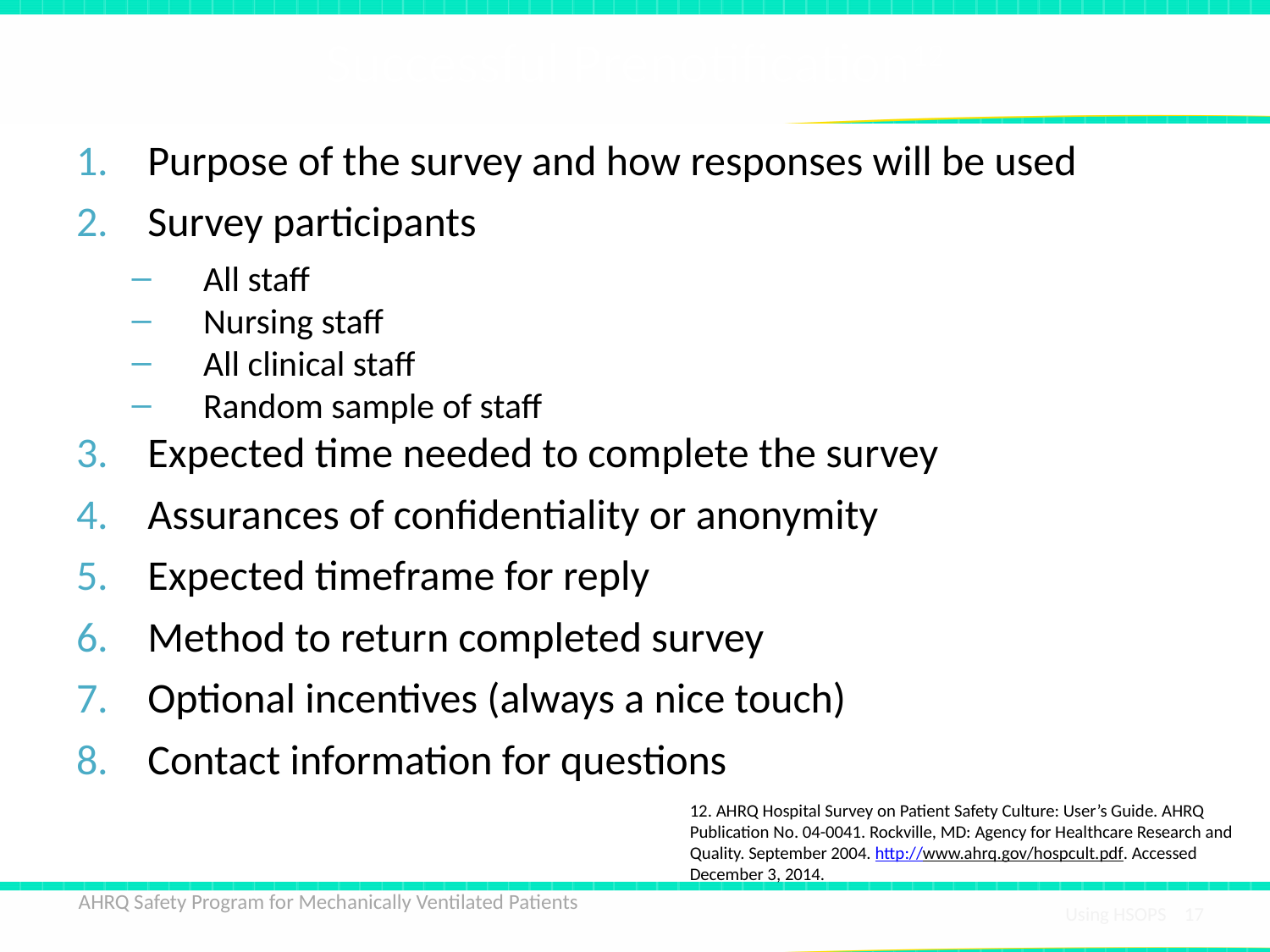

# Successful Prenotification12
Purpose of the survey and how responses will be used
Survey participants
All staff
Nursing staff
All clinical staff
Random sample of staff
Expected time needed to complete the survey
Assurances of confidentiality or anonymity
Expected timeframe for reply
Method to return completed survey
Optional incentives (always a nice touch)
Contact information for questions
12. AHRQ Hospital Survey on Patient Safety Culture: User’s Guide. AHRQ Publication No. 04-0041. Rockville, MD: Agency for Healthcare Research and Quality. September 2004. http://www.ahrq.gov/hospcult.pdf. Accessed December 3, 2014.